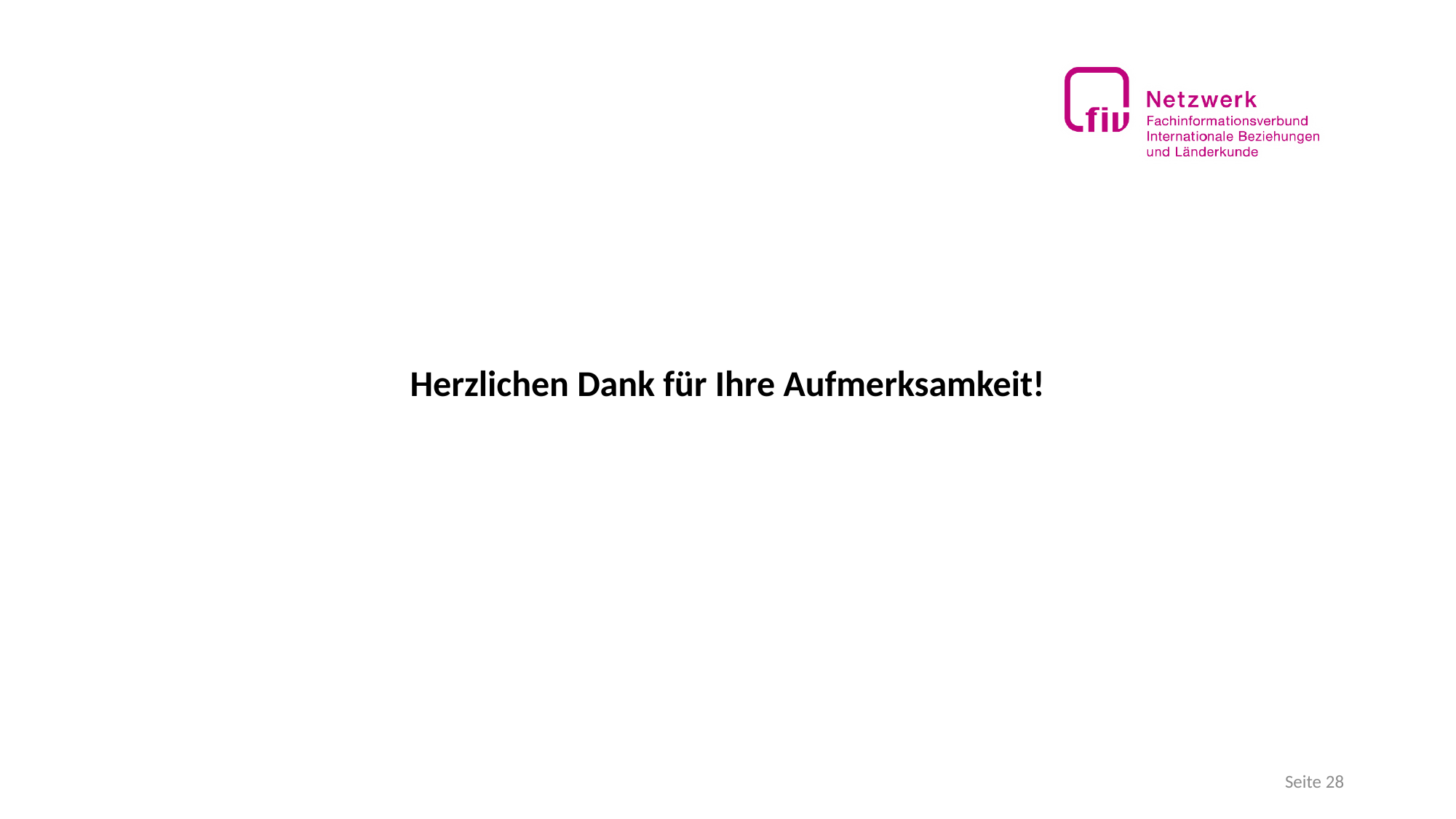

#
Herzlichen Dank für Ihre Aufmerksamkeit!
Seite 28